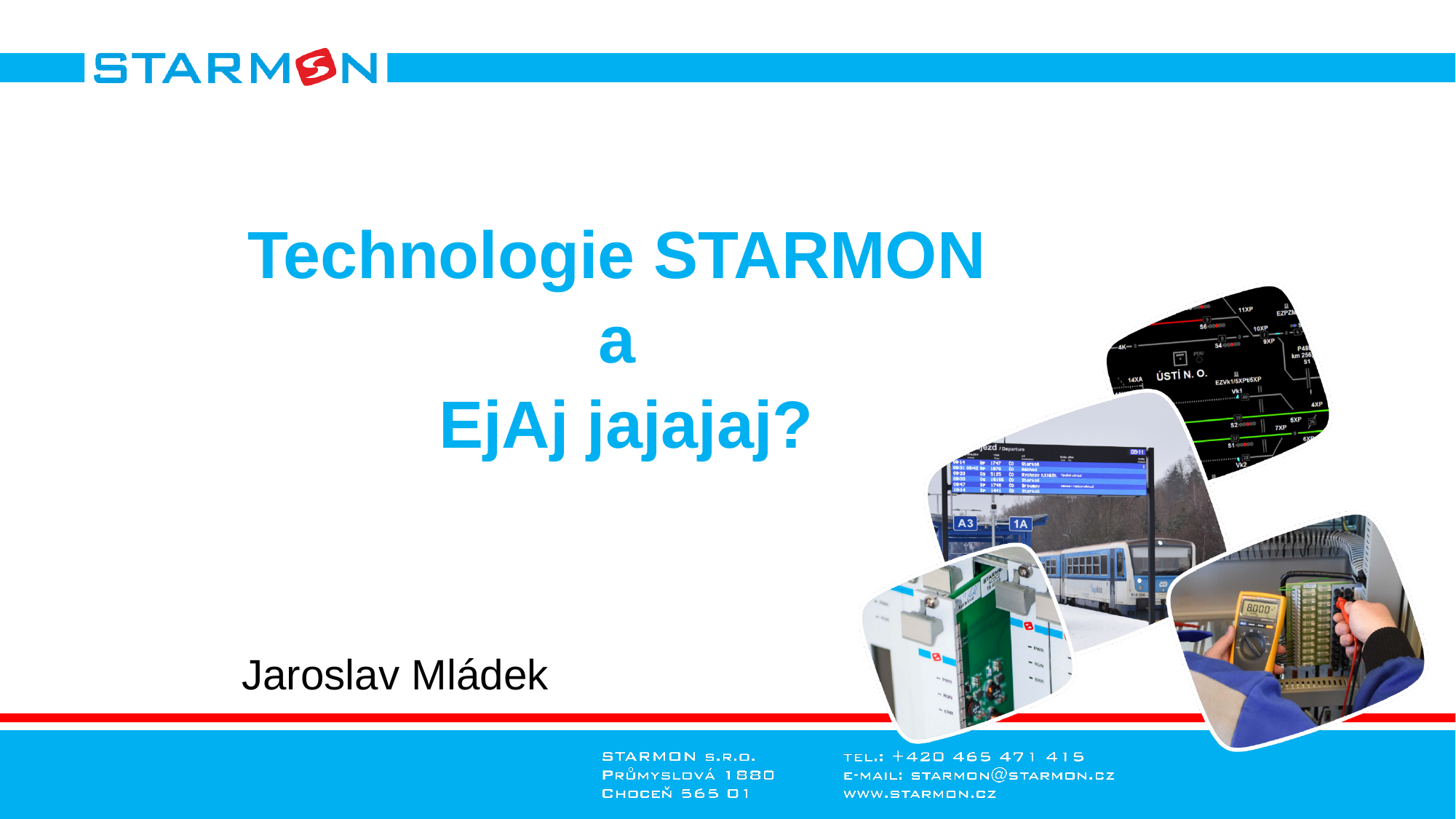

Technologie STARMON
a
EjAj jajajaj?
Jaroslav Mládek